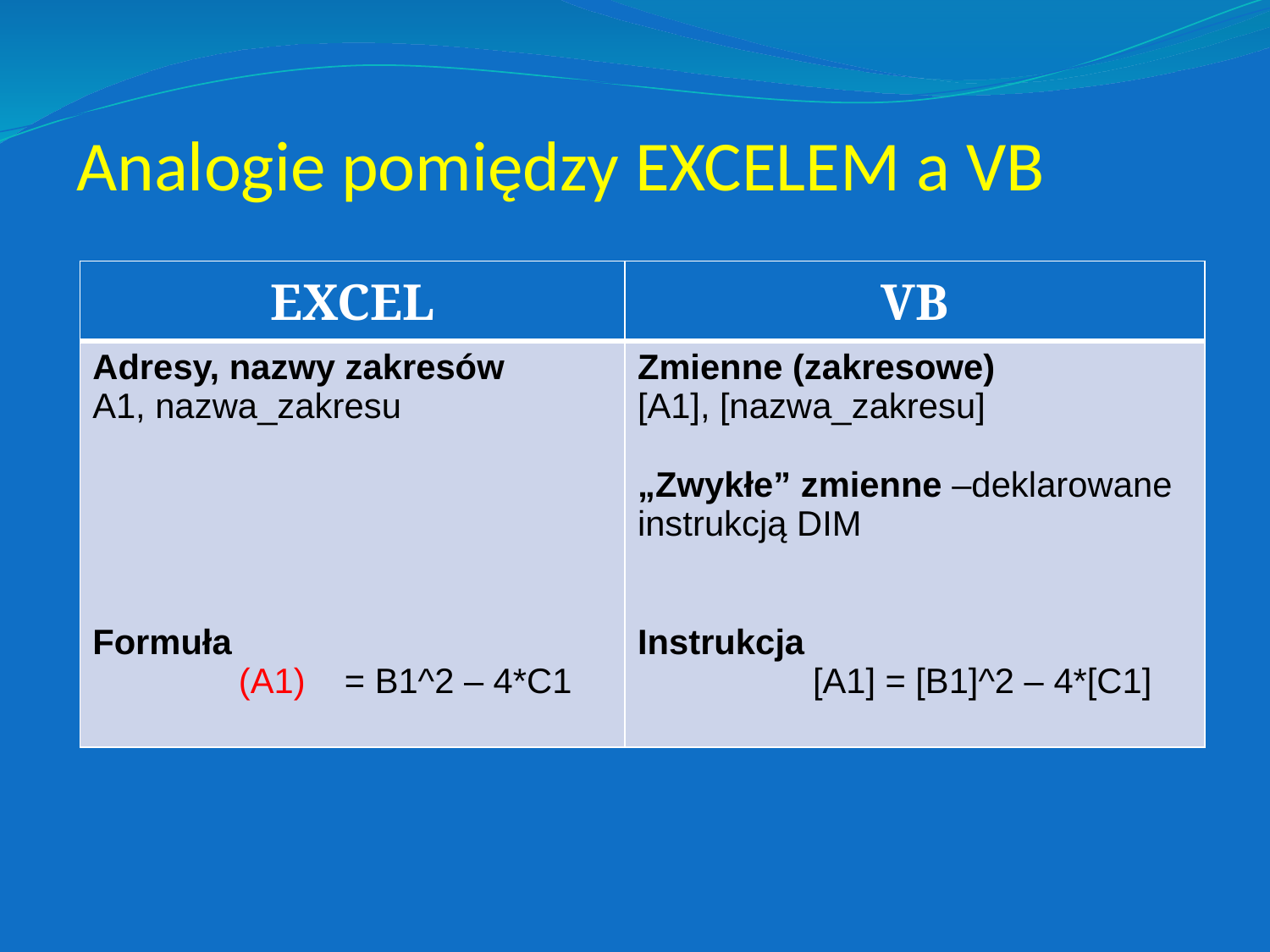

# Analogie pomiędzy EXCELEM a VB

| EXCEL | VB |
| --- | --- |
| Adresy, nazwy zakresów A1, nazwa\_zakresu Formuła (A1) = B1^2 – 4\*C1 | Zmienne (zakresowe) [A1], [nazwa\_zakresu] „Zwykłe” zmienne –deklarowane instrukcją DIM Instrukcja [A1] = [B1]^2 – 4\*[C1] |